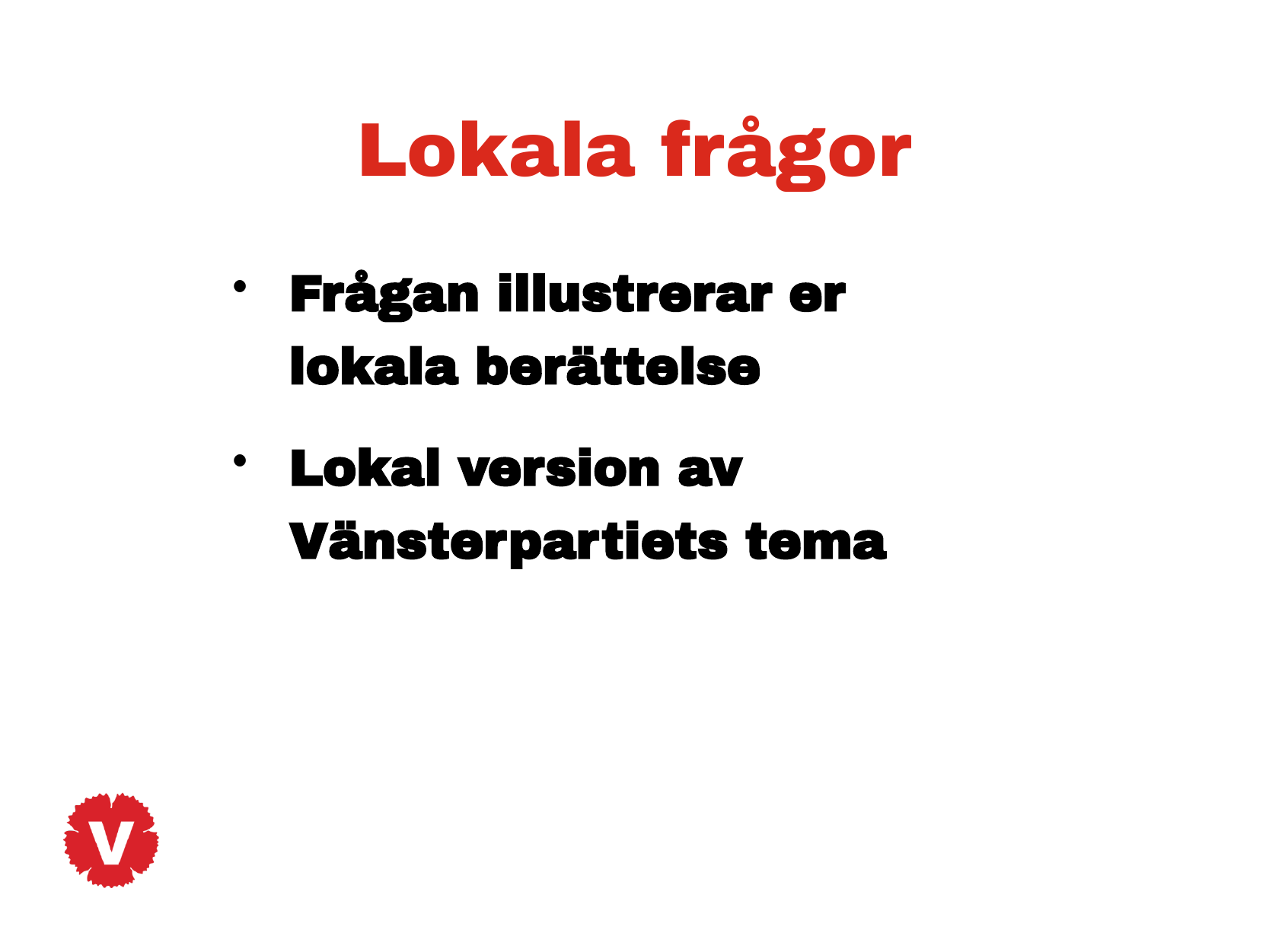

Lokala frågor
Frågan illustrerar er lokala berättelse
Lokal version av Vänsterpartiets tema